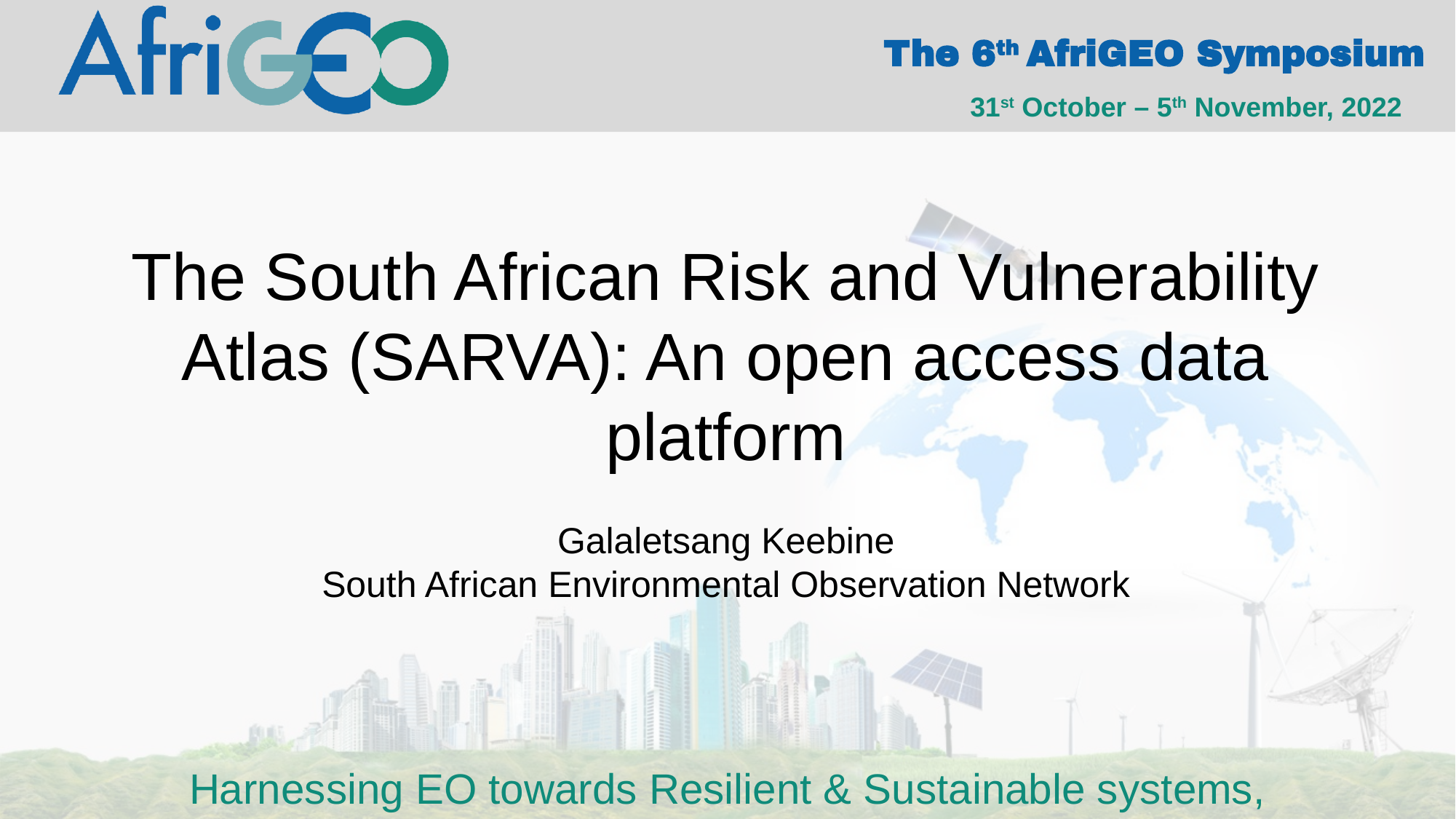

The South African Risk and Vulnerability Atlas (SARVA): An open access data
platform

Galaletsang Keebine
South African Environmental Observation Network